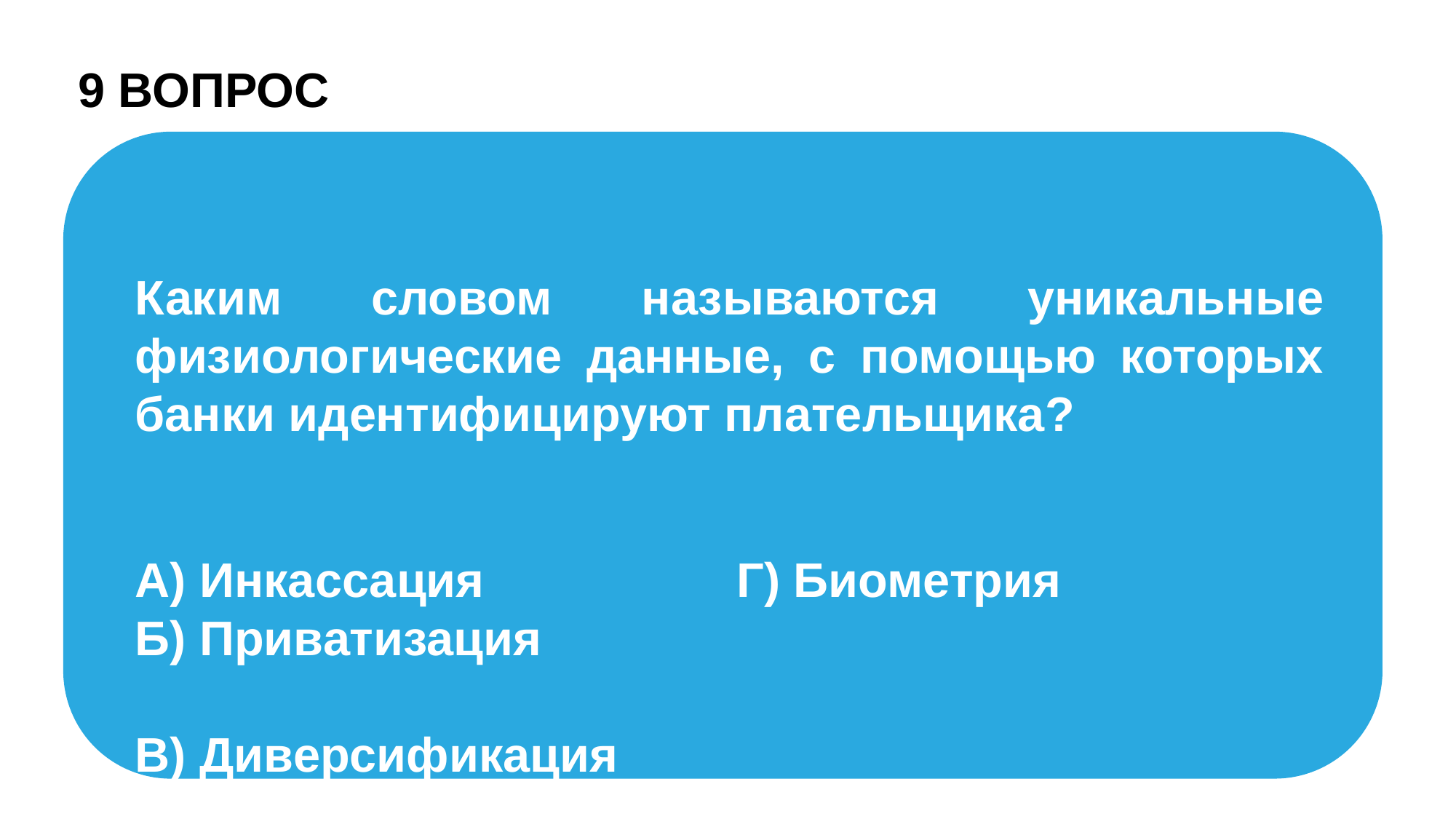

9 ВОПРОС

Каким словом называются уникальные физиологические данные, с помощью которых банки идентифицируют плательщика?
А) Инкассация
Б) Приватизация

В) Диверсификация
Г) Биометрия